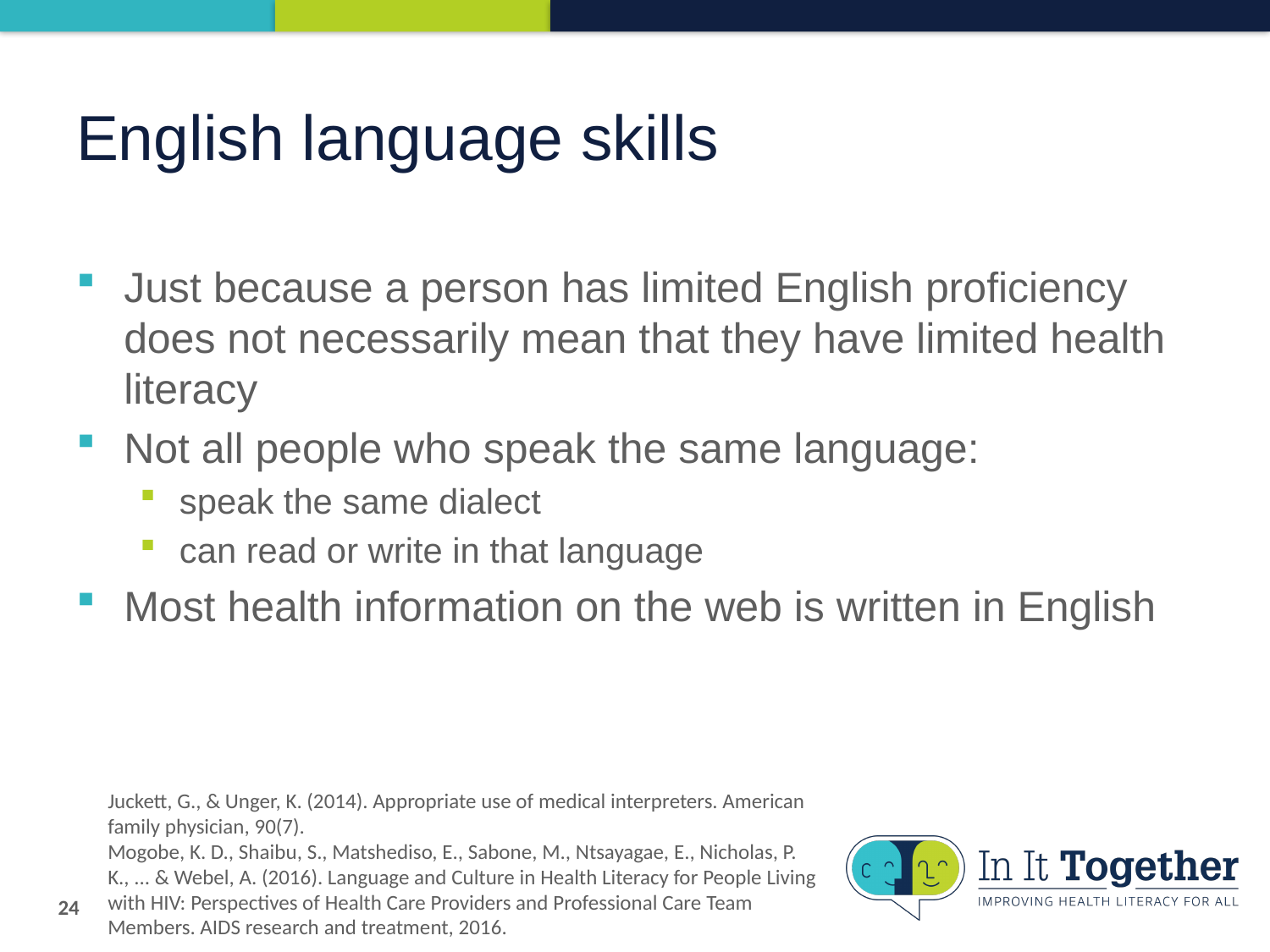

# English language skills
Just because a person has limited English proficiency does not necessarily mean that they have limited health literacy
Not all people who speak the same language:
speak the same dialect
can read or write in that language
Most health information on the web is written in English
Juckett, G., & Unger, K. (2014). Appropriate use of medical interpreters. American family physician, 90(7).
Mogobe, K. D., Shaibu, S., Matshediso, E., Sabone, M., Ntsayagae, E., Nicholas, P. K., ... & Webel, A. (2016). Language and Culture in Health Literacy for People Living with HIV: Perspectives of Health Care Providers and Professional Care Team Members. AIDS research and treatment, 2016.
24